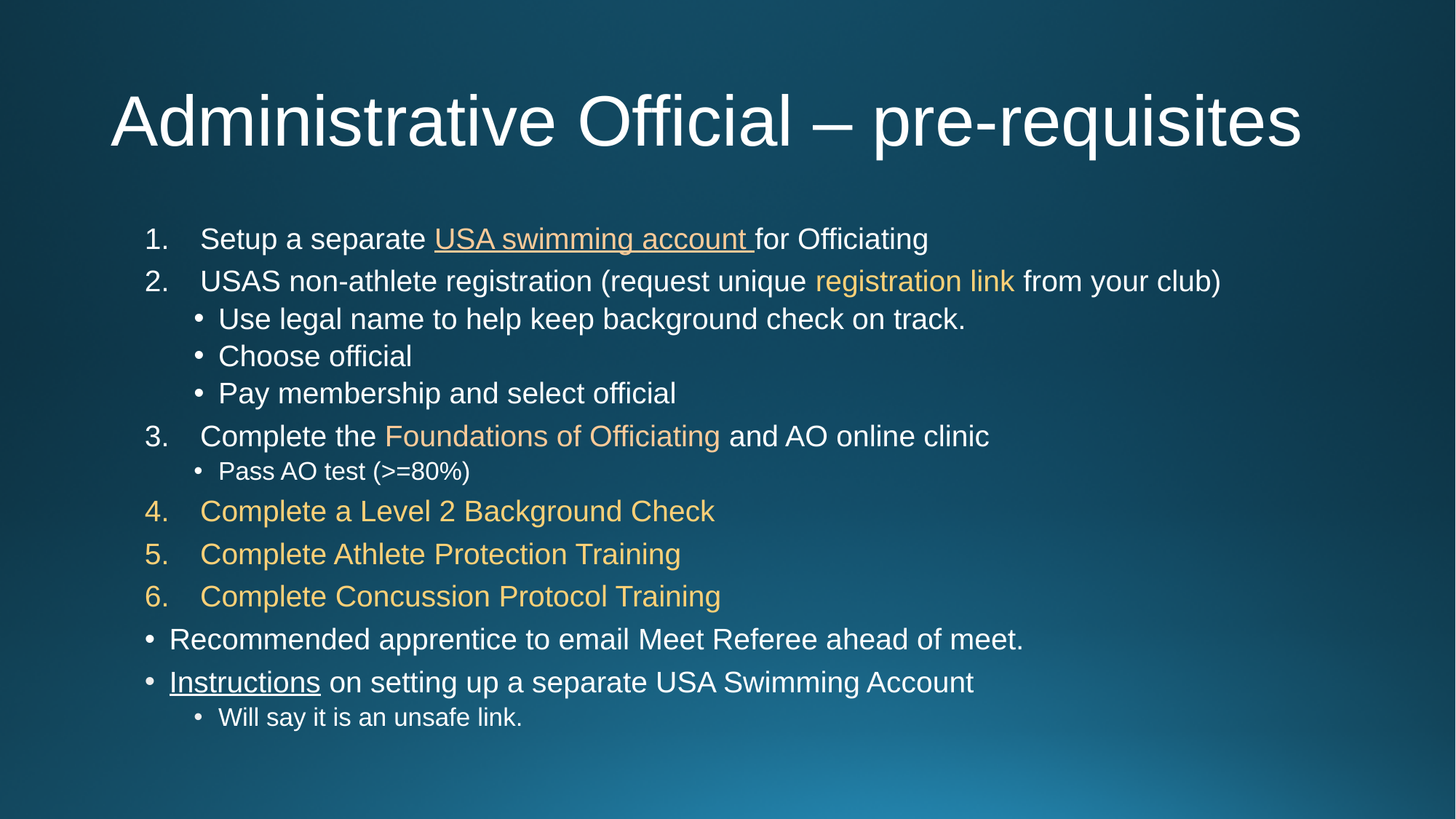

# Administrative Official – pre-requisites
Setup a separate USA swimming account for Officiating
USAS non-athlete registration (request unique registration link from your club)
Use legal name to help keep background check on track.
Choose official
Pay membership and select official
Complete the Foundations of Officiating and AO online clinic
Pass AO test (>=80%)
Complete a Level 2 Background Check
Complete Athlete Protection Training
Complete Concussion Protocol Training
Recommended apprentice to email Meet Referee ahead of meet.
Instructions on setting up a separate USA Swimming Account
Will say it is an unsafe link.